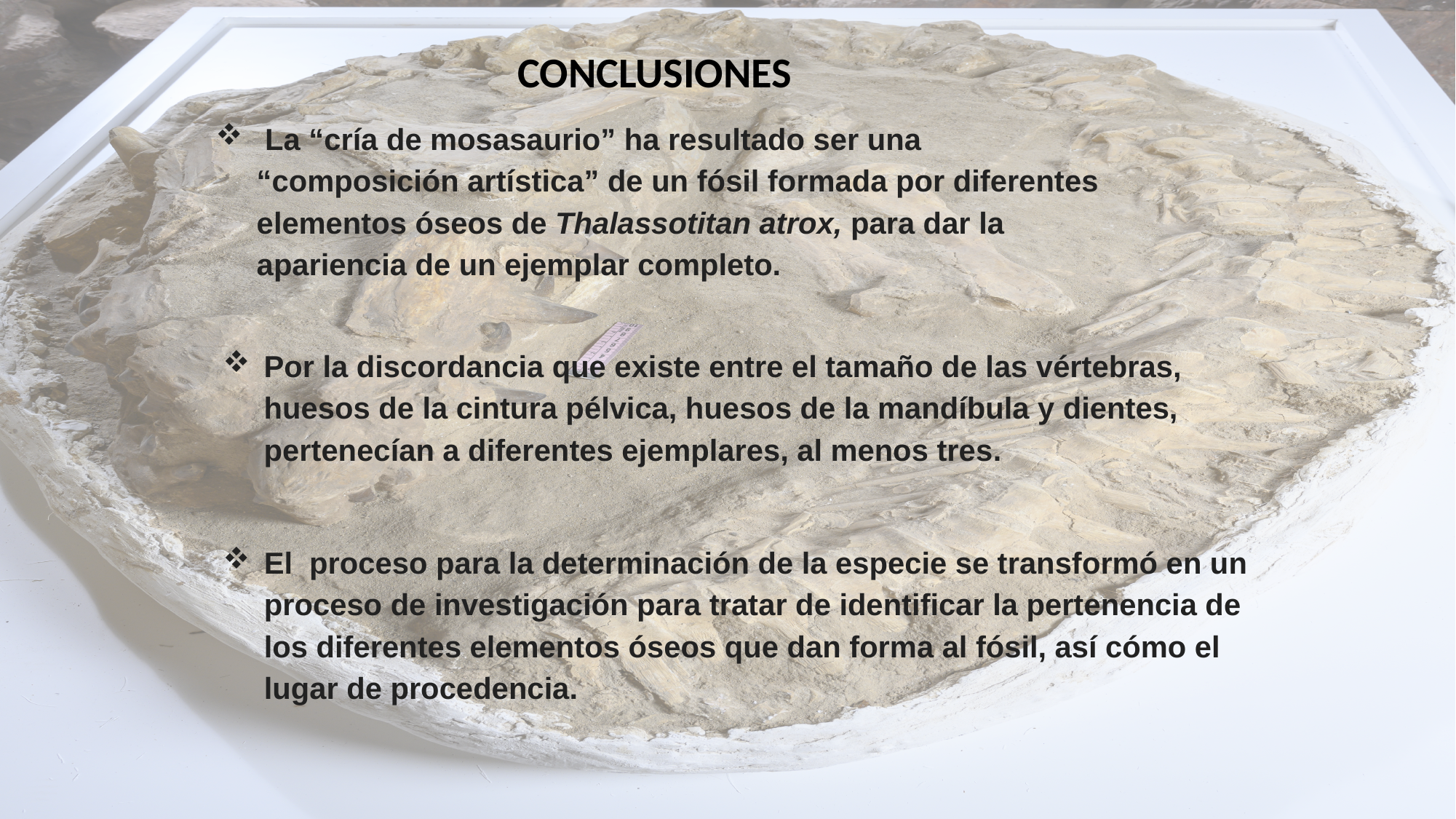

CONCLUSIONES
 La “cría de mosasaurio” ha resultado ser una “composición artística” de un fósil formada por diferentes elementos óseos de Thalassotitan atrox, para dar la apariencia de un ejemplar completo.

Por la discordancia que existe entre el tamaño de las vértebras, huesos de la cintura pélvica, huesos de la mandíbula y dientes, pertenecían a diferentes ejemplares, al menos tres.
El  proceso para la determinación de la especie se transformó en un proceso de investigación para tratar de identificar la pertenencia de los diferentes elementos óseos que dan forma al fósil, así cómo el lugar de procedencia.